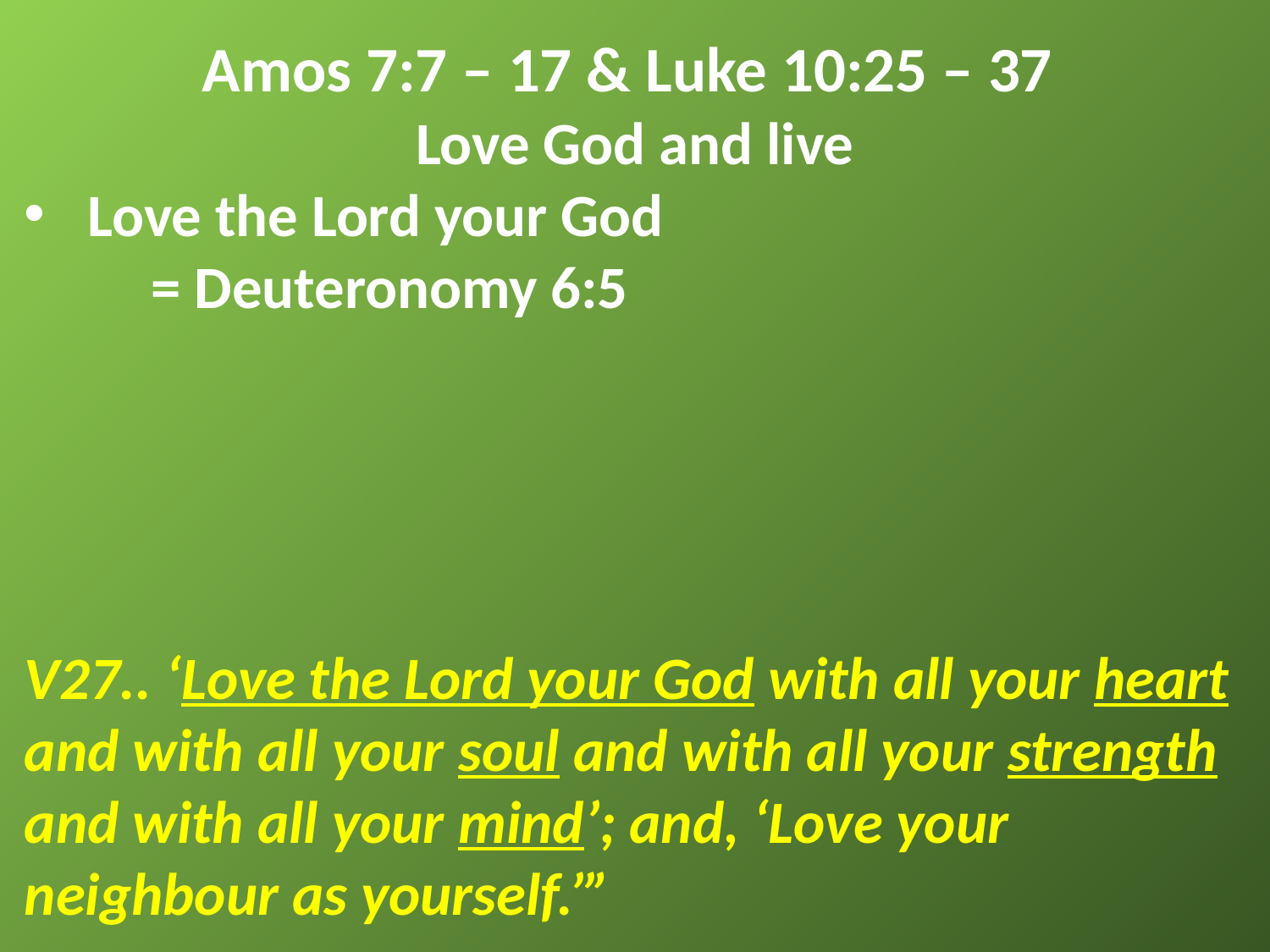

Amos 7:7 – 17 & Luke 10:25 – 37
Love God and live
Love the Lord your God
	= Deuteronomy 6:5

V27.. ‘Love the Lord your God with all your heart and with all your soul and with all your strength and with all your mind’; and, ‘Love your neighbour as yourself.’”